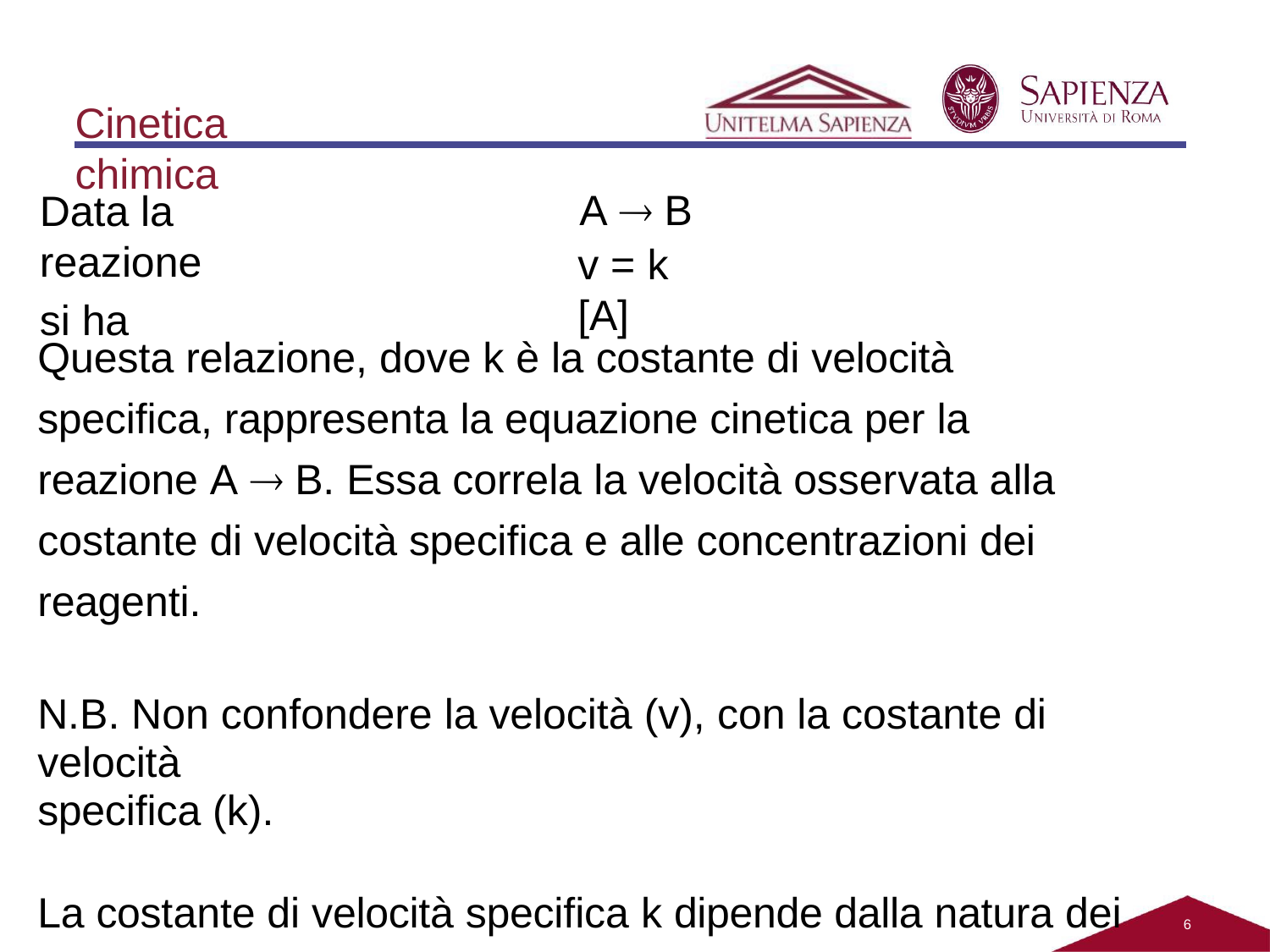

Cinetica chimica
A → B
v = k [A]
Data la reazione
si ha
Questa relazione, dove k è la costante di velocità specifica, rappresenta la equazione cinetica per la reazione A → B. Essa correla la velocità osservata alla costante di velocità specifica e alle concentrazioni dei reagenti.

N.B. Non confondere la velocità (v), con la costante di velocità
specifica (k).

La costante di velocità specifica k dipende dalla natura dei reagenti e dalla temperatura, mentre v (la velocità osservata) dipende dalla concentrazione dei reagenti.
6